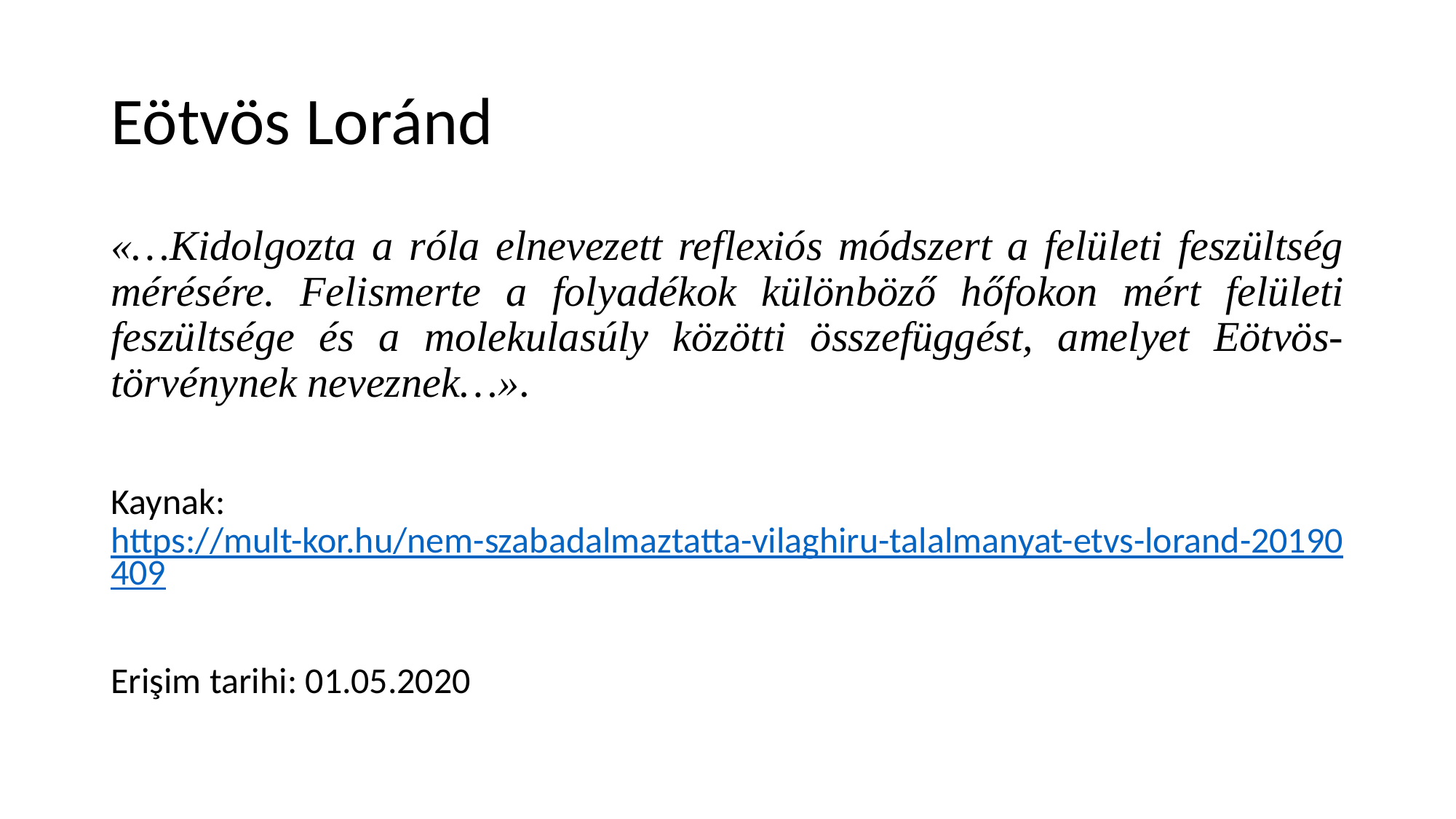

# Eötvös Loránd
«…Kidolgozta a róla elnevezett reflexiós módszert a felületi feszültség mérésére. Felismerte a folyadékok különböző hőfokon mért felületi feszültsége és a molekulasúly közötti összefüggést, amelyet Eötvös-törvénynek neveznek…».

Kaynak: https://mult-kor.hu/nem-szabadalmaztatta-vilaghiru-talalmanyat-etvs-lorand-20190409

Erişim tarihi: 01.05.2020